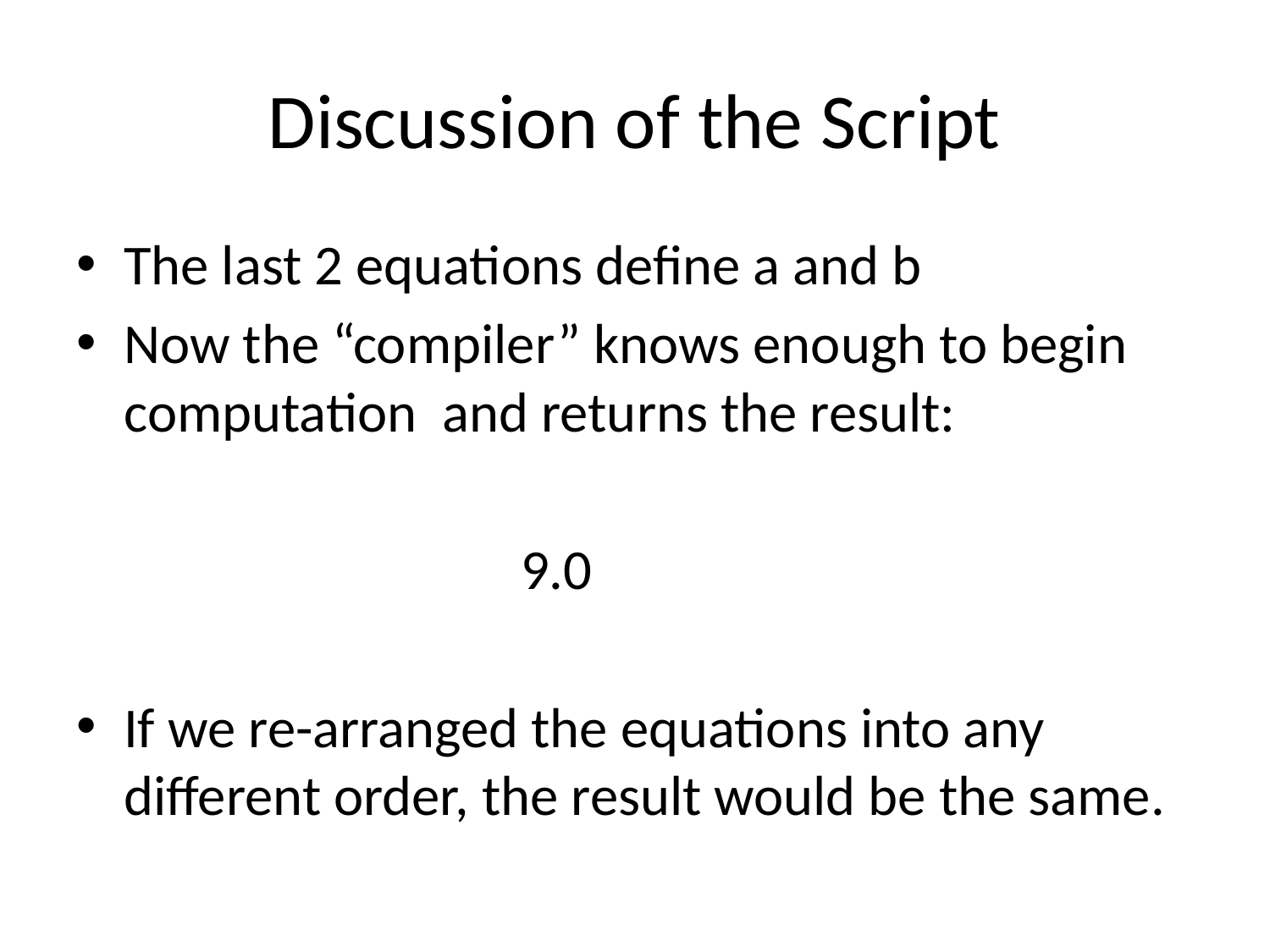

# Discussion of the Script
The last 2 equations define a and b
Now the “compiler” knows enough to begin computation  and returns the result:

                                   9.0

If we re-arranged the equations into any different order, the result would be the same.